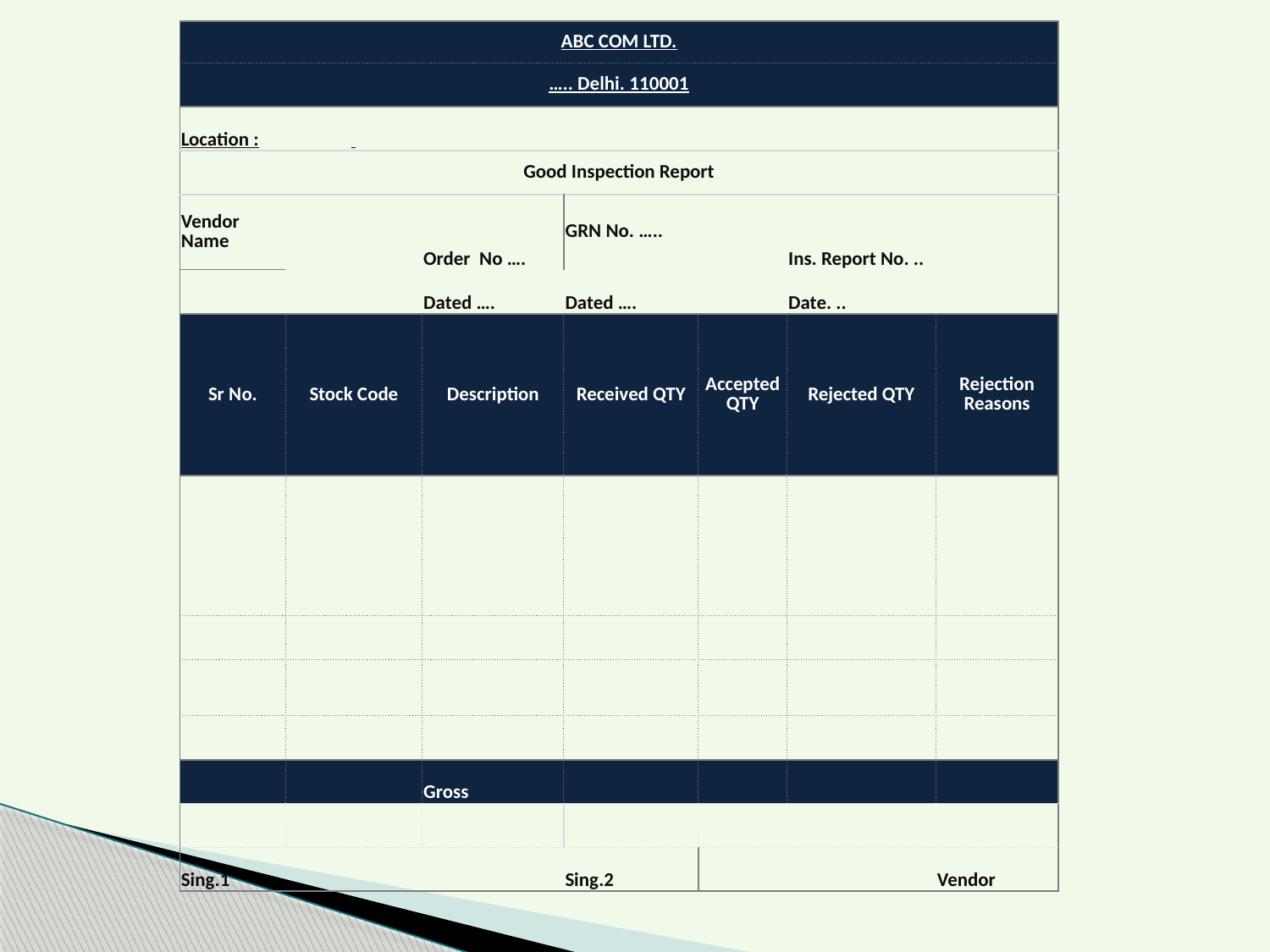

| ABC COM LTD. |  |  |  |  |  |  |  |  |
| --- | --- | --- | --- | --- | --- | --- | --- | --- |
| ….. Delhi. 110001 |  |  |  |  |  |  |  |  |
| Location : |  |  |  |  |  |  |  |  |
| Good Inspection Report |  |  |  |  |  |  |  |  |
| Vendor Name |  |  | Order No …. | GRN No. ….. |  |  | Ins. Report No. .. |  |
|  |  |  | Dated …. | Dated …. |  |  | Date. .. |  |
| Sr No. | Stock Code |  | Description | Received QTY | Accepted QTY |  | Rejected QTY | Rejection Reasons |
|  |  |  |  |  |  |  |  |  |
|  |  |  |  |  |  |  |  |  |
|  |  |  |  |  |  |  |  |  |
|  |  |  |  |  |  |  |  |  |
|  |  |  | Gross |  |  |  |  |  |
|  |  |  |  |  |  |  |  |  |
| Sing.1 |  |  |  | Sing.2 |  |  |  | Vendor |